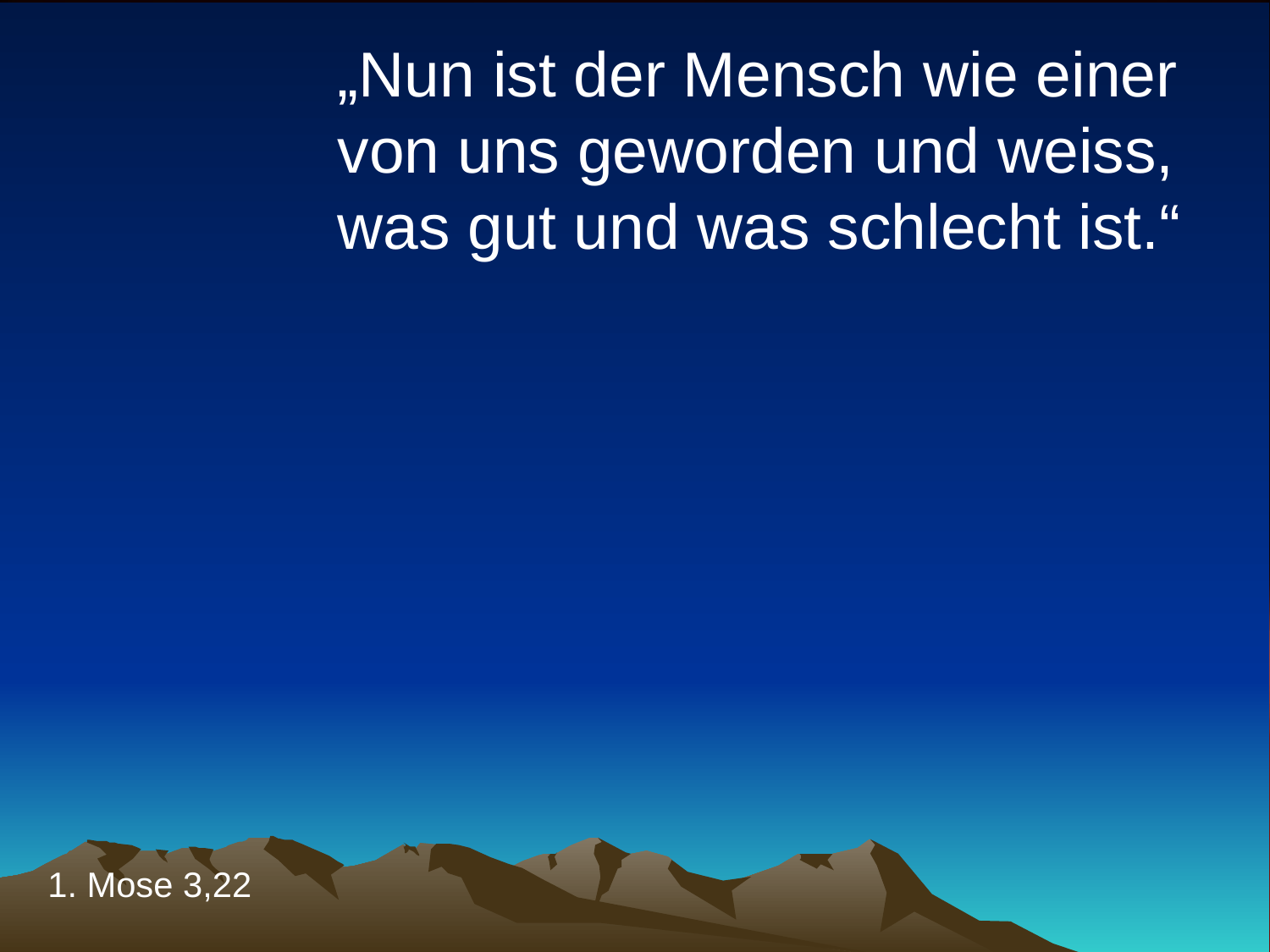

# „Nun ist der Mensch wie einer von uns geworden und weiss, was gut und was schlecht ist.“
1. Mose 3,22